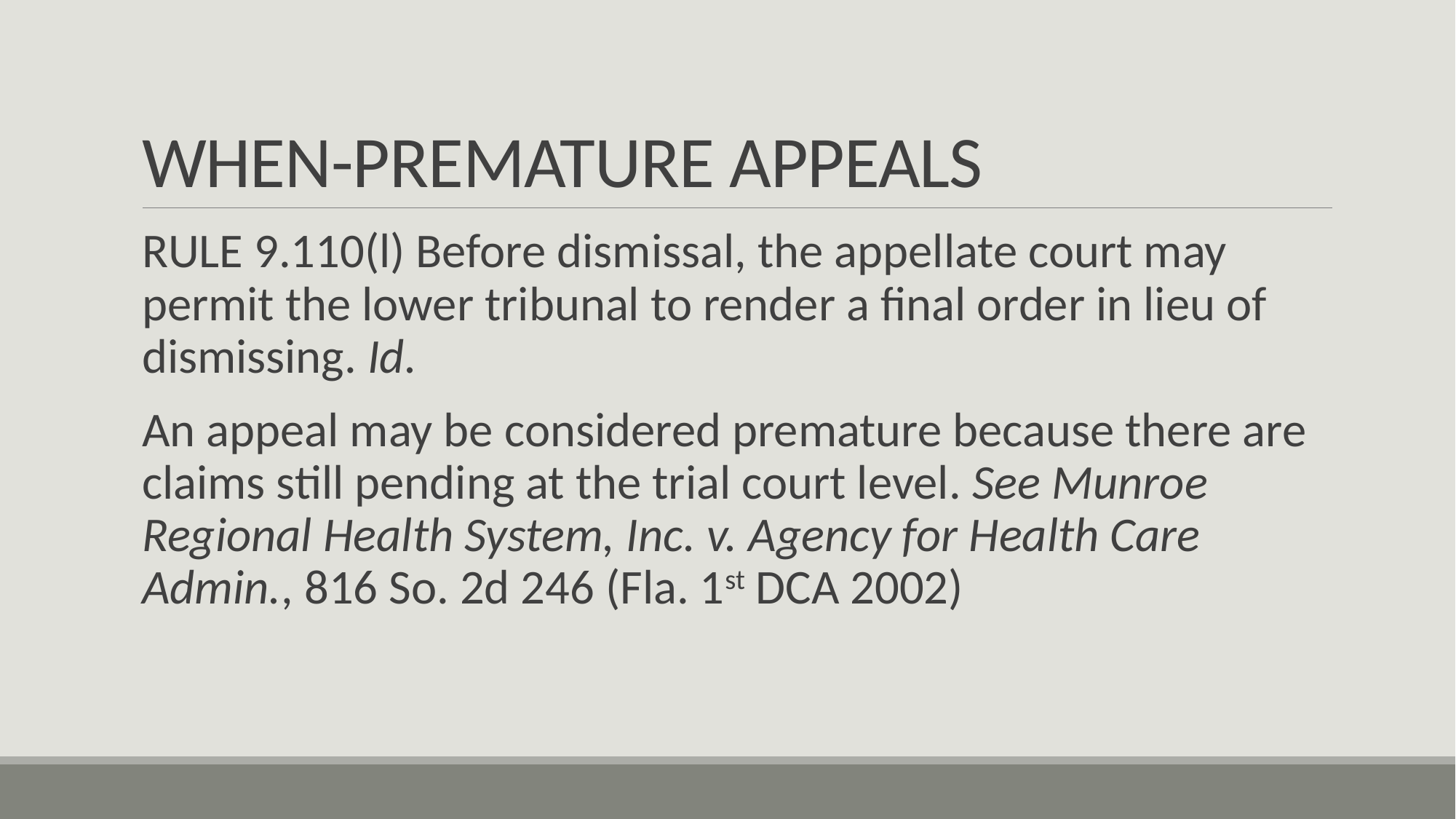

# WHEN-PREMATURE APPEALS
RULE 9.110(l) Before dismissal, the appellate court may permit the lower tribunal to render a final order in lieu of dismissing. Id.
An appeal may be considered premature because there are claims still pending at the trial court level. See Munroe Regional Health System, Inc. v. Agency for Health Care Admin., 816 So. 2d 246 (Fla. 1st DCA 2002)